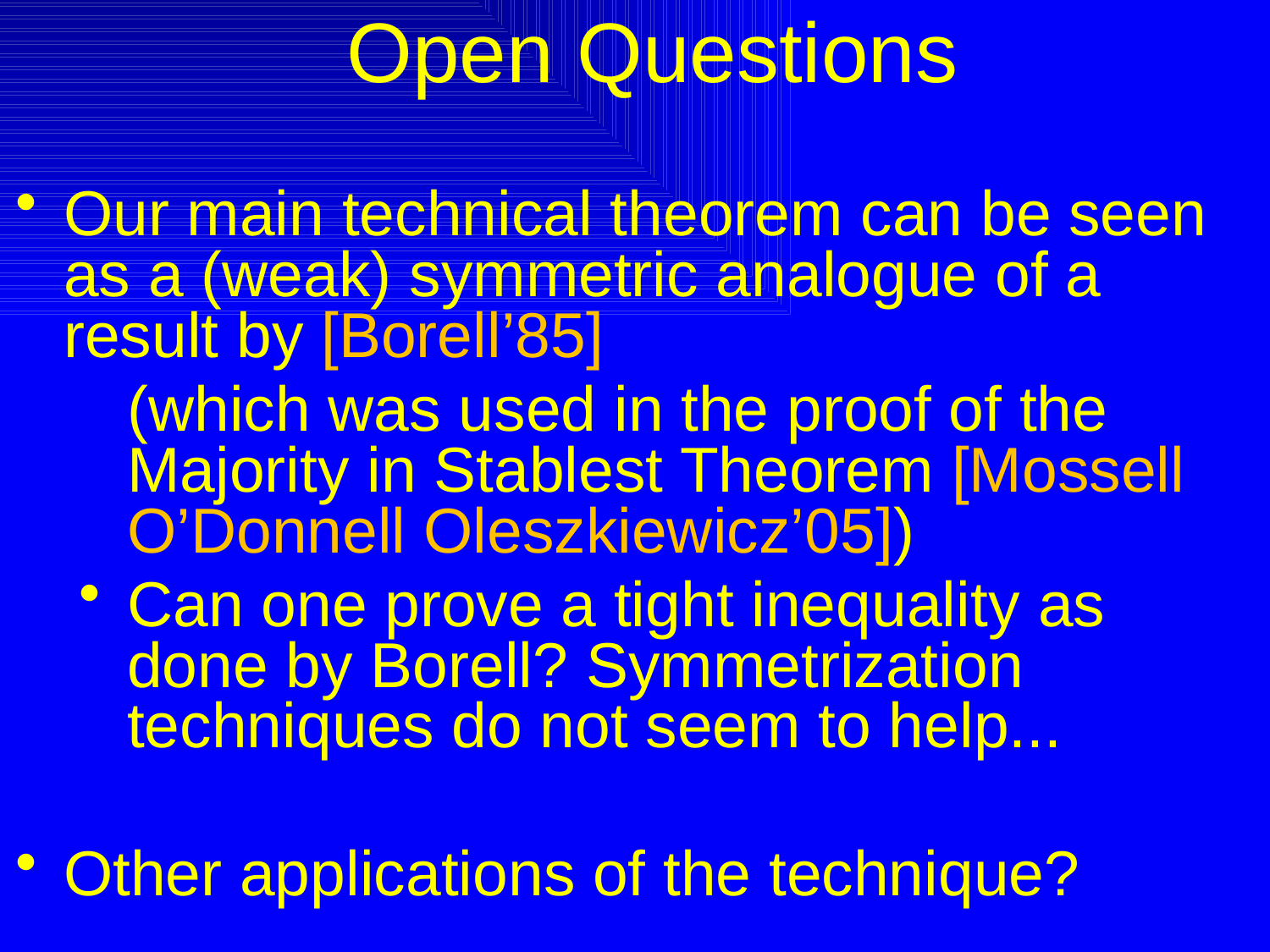

# Open Questions
Our main technical theorem can be seen as a (weak) symmetric analogue of a result by [Borell’85]
	(which was used in the proof of the Majority in Stablest Theorem [Mossell O’Donnell Oleszkiewicz’05])
Can one prove a tight inequality as done by Borell? Symmetrization techniques do not seem to help...

Other applications of the technique?